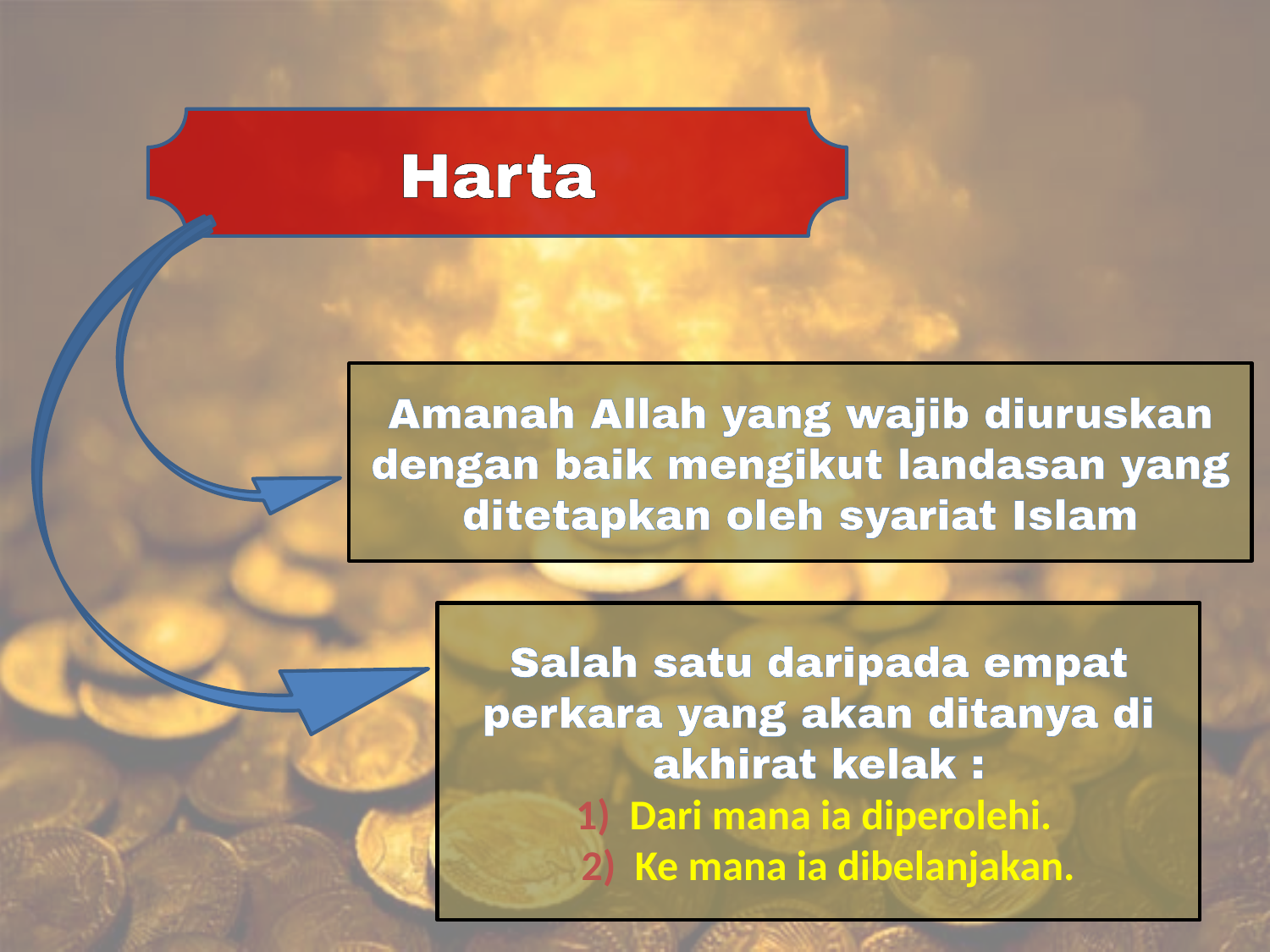

Harta

Amanah Allah yang wajib diuruskan dengan baik mengikut landasan yang ditetapkan oleh syariat Islam
Salah satu daripada empat perkara yang akan ditanya di akhirat kelak :
1)  Dari mana ia diperolehi.
  2)  Ke mana ia dibelanjakan.